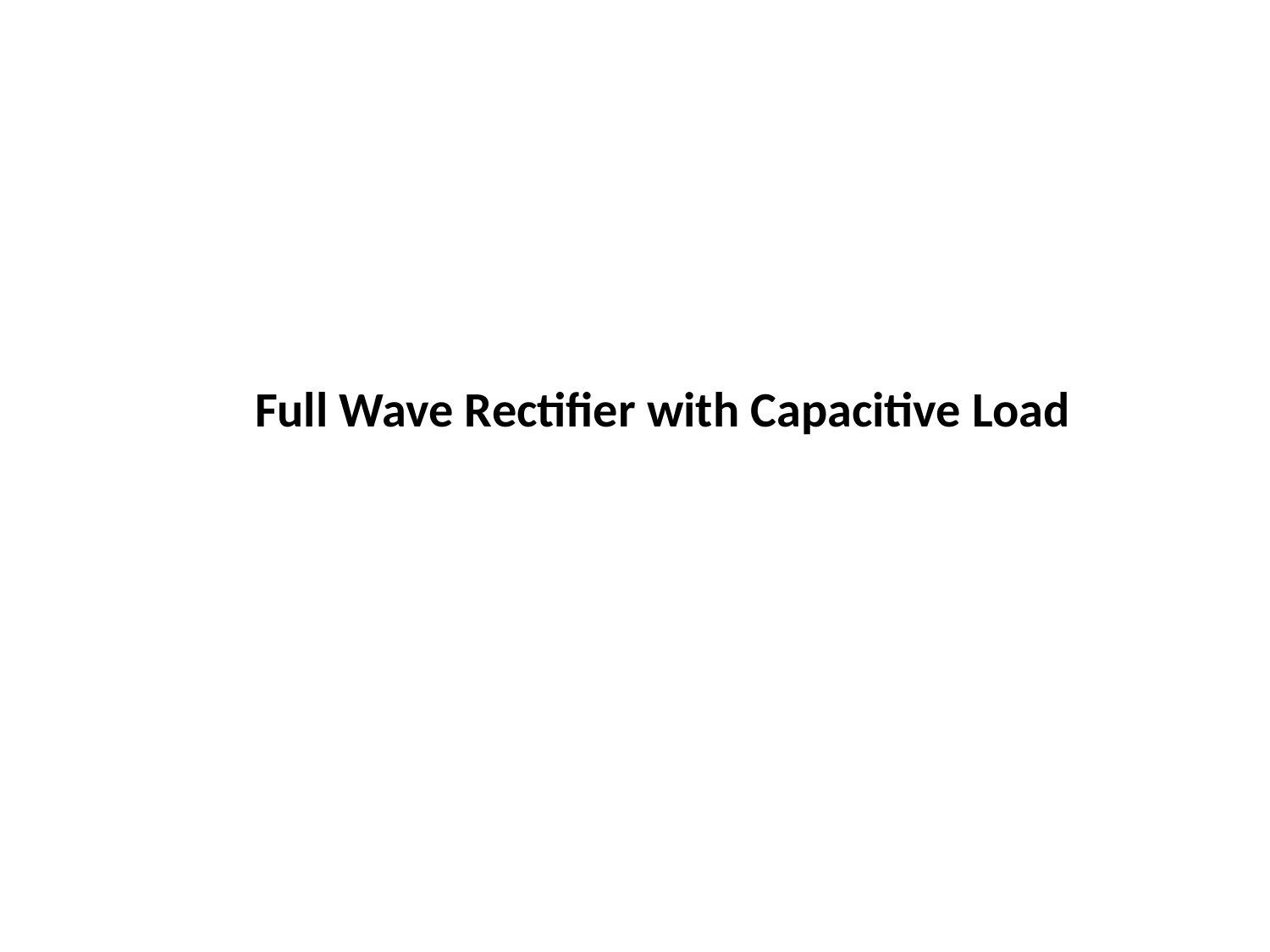

# Full Wave Rectifier with Capacitive Load